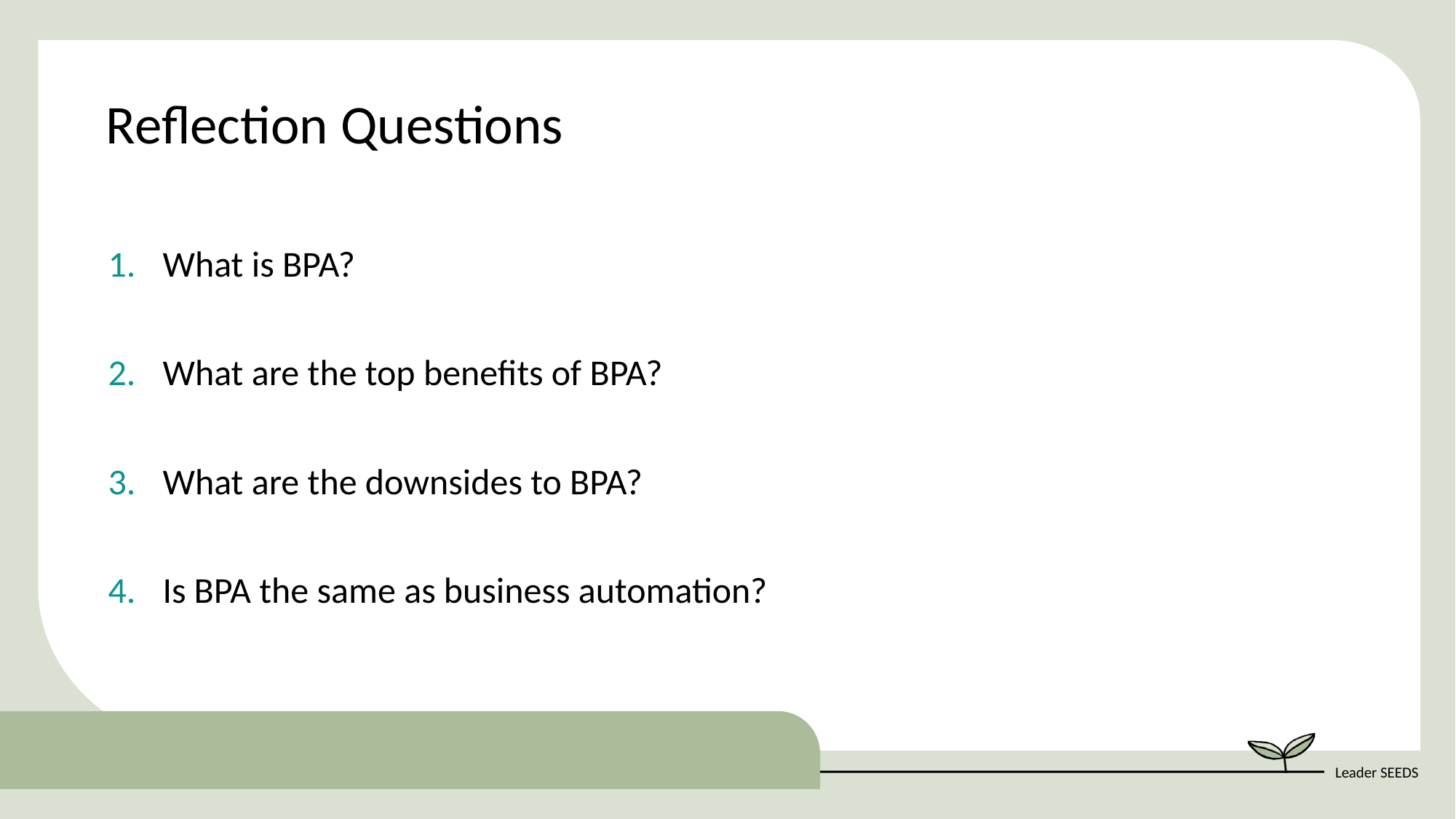

Reflection Questions
What is BPA?

What are the top benefits of BPA?

What are the downsides to BPA?

Is BPA the same as business automation?